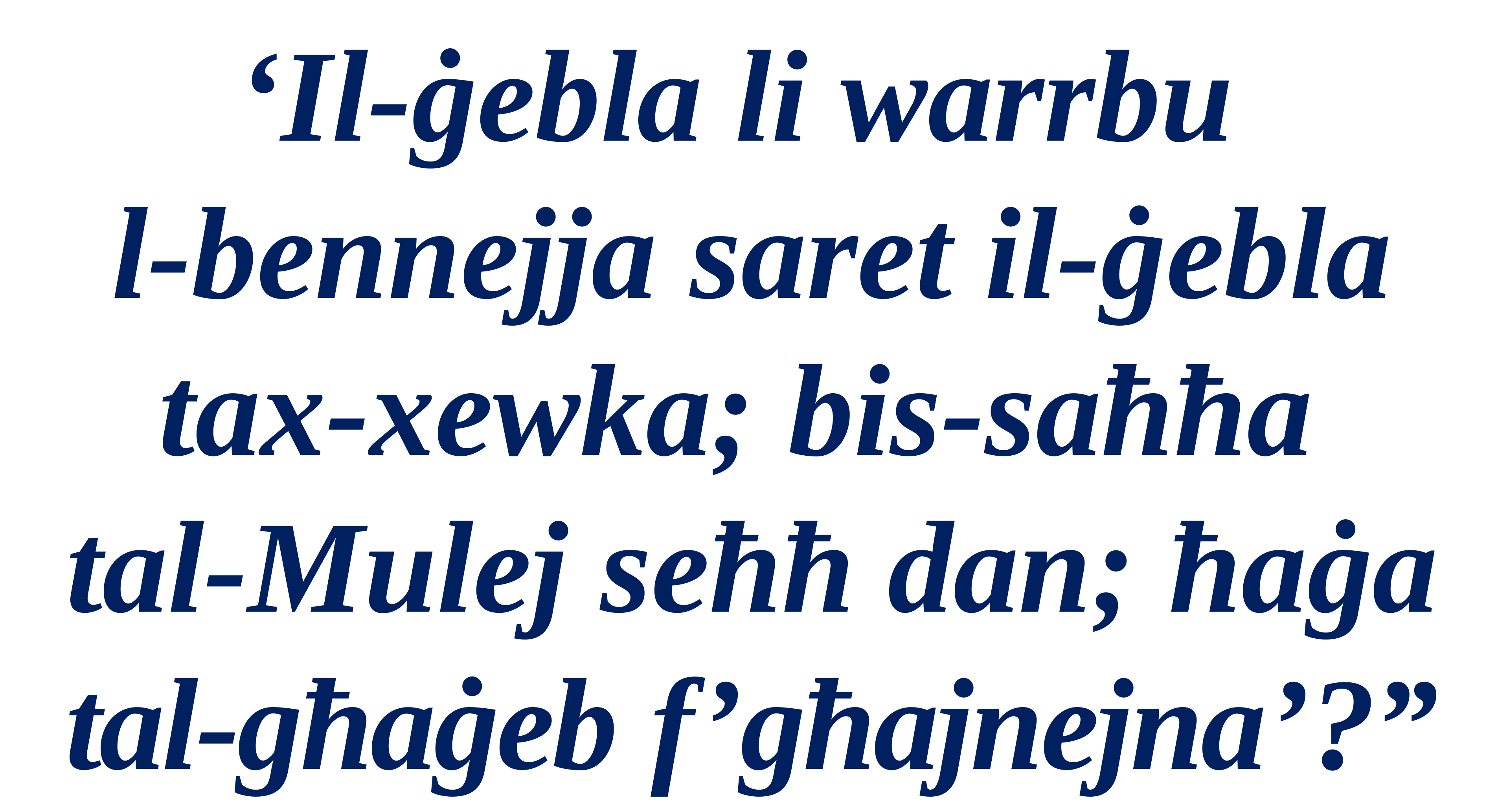

‘Il-ġebla li warrbu
l-bennejja saret il-ġebla tax-xewka; bis-saħħa
tal-Mulej seħħ dan; ħaġa tal-għaġeb f’għajnejna’?”